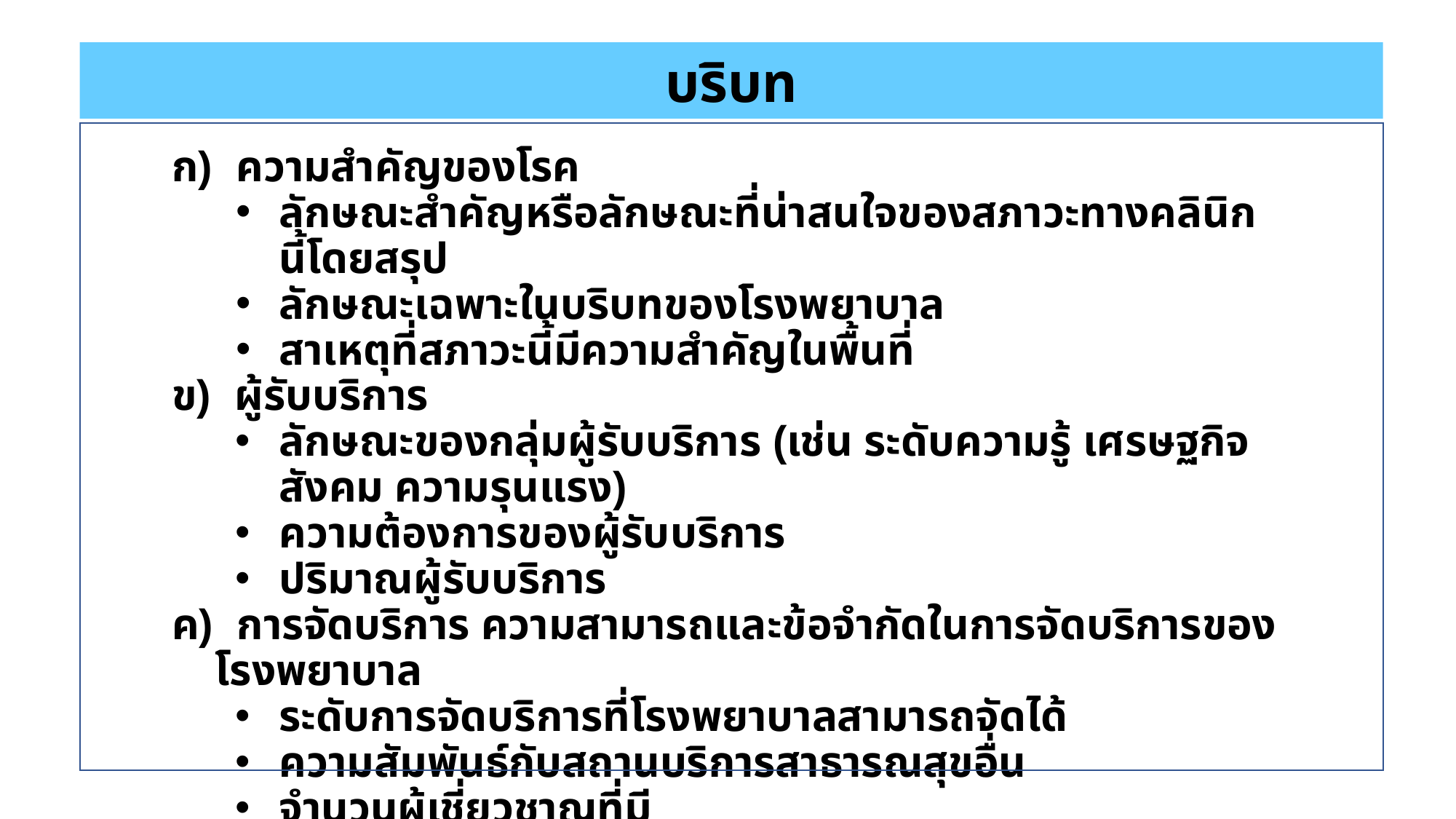

บริบท

ก)  ความสำคัญของโรค
ลักษณะสำคัญหรือลักษณะที่น่าสนใจของสภาวะทางคลินิกนี้โดยสรุป
ลักษณะเฉพาะในบริบทของโรงพยาบาล
สาเหตุที่สภาวะนี้มีความสำคัญในพื้นที่
ข)  ผู้รับบริการ
ลักษณะของกลุ่มผู้รับบริการ (เช่น ระดับความรู้ เศรษฐกิจสังคม ความรุนแรง)
ความต้องการของผู้รับบริการ
ปริมาณผู้รับบริการ
ค)  การจัดบริการ ความสามารถและข้อจำกัดในการจัดบริการของโรงพยาบาล
ระดับการจัดบริการที่โรงพยาบาลสามารถจัดได้
ความสัมพันธ์กับสถานบริการสาธารณสุขอื่น
จำนวนผู้เชี่ยวชาญที่มี
เครื่องมือพิเศษหรือเทคโนโลยีที่มีใช้